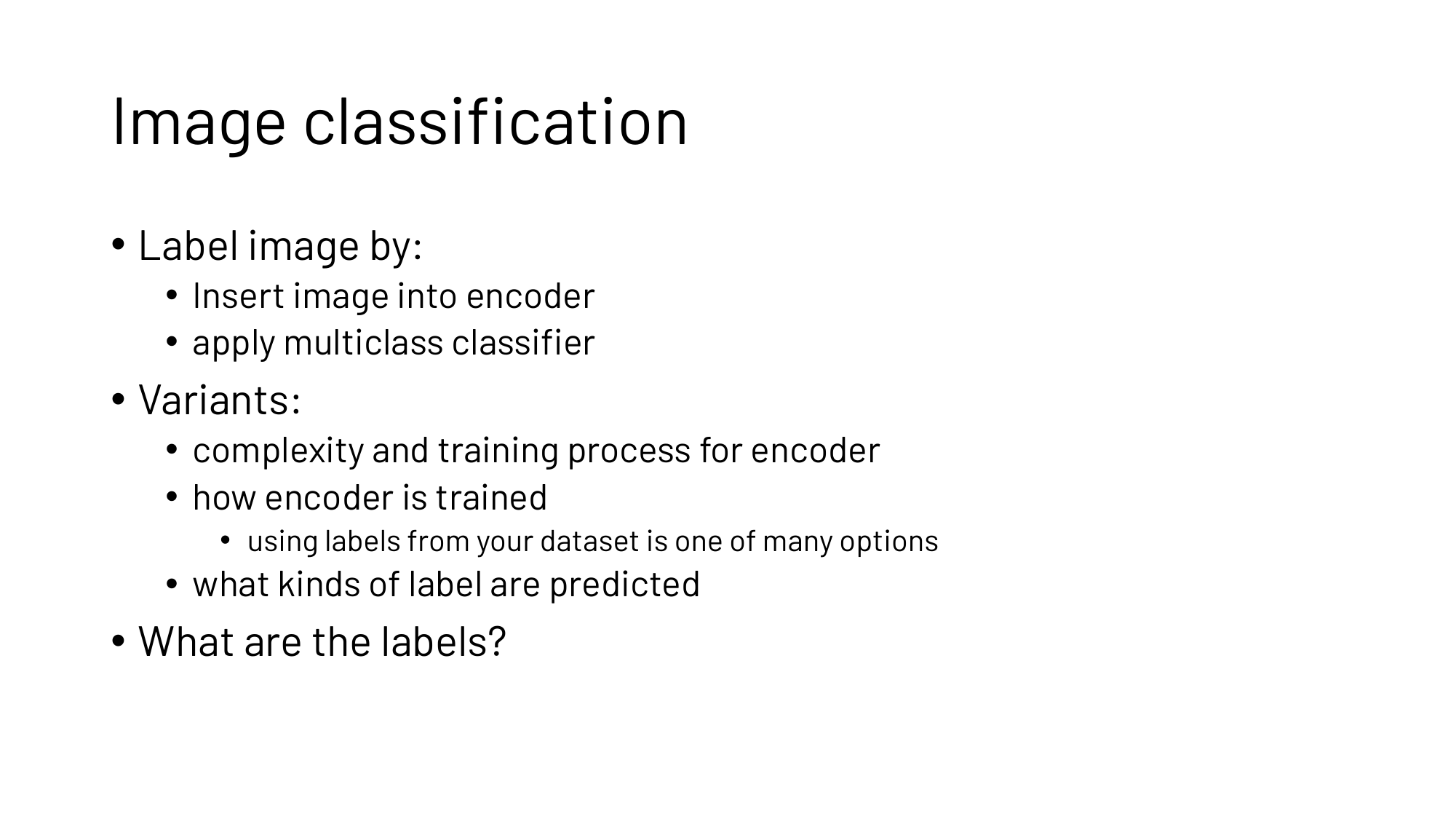

# Image classification
Label image by:
Insert image into encoder
apply multiclass classifier
Variants:
complexity and training process for encoder
how encoder is trained
using labels from your dataset is one of many options
what kinds of label are predicted
What are the labels?